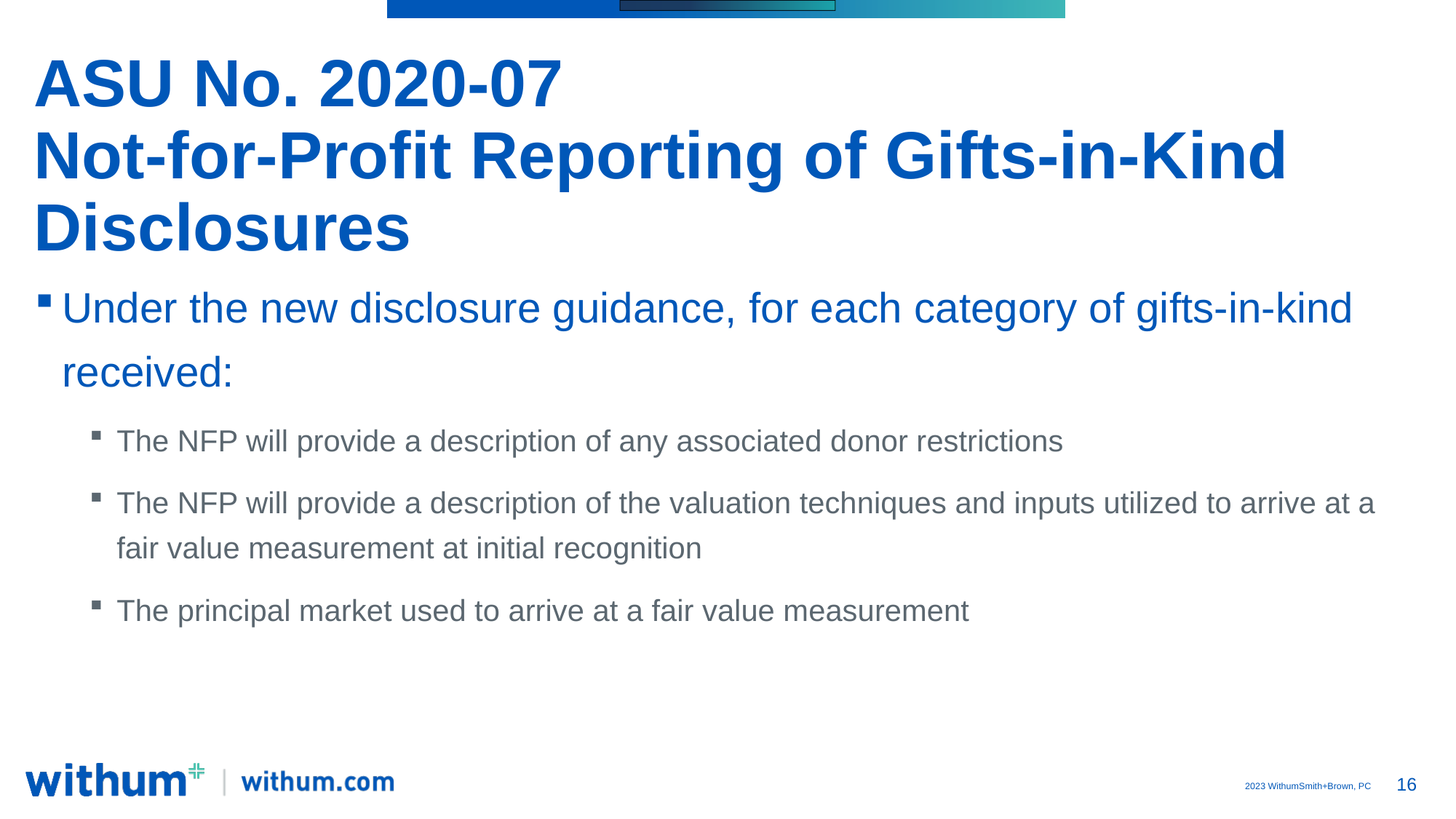

# ASU No. 2020-07 Not-for-Profit Reporting of Gifts-in-Kind Disclosures
Under the new disclosure guidance, for each category of gifts-in-kind received:
The NFP will provide a description of any associated donor restrictions
The NFP will provide a description of the valuation techniques and inputs utilized to arrive at a fair value measurement at initial recognition
The principal market used to arrive at a fair value measurement